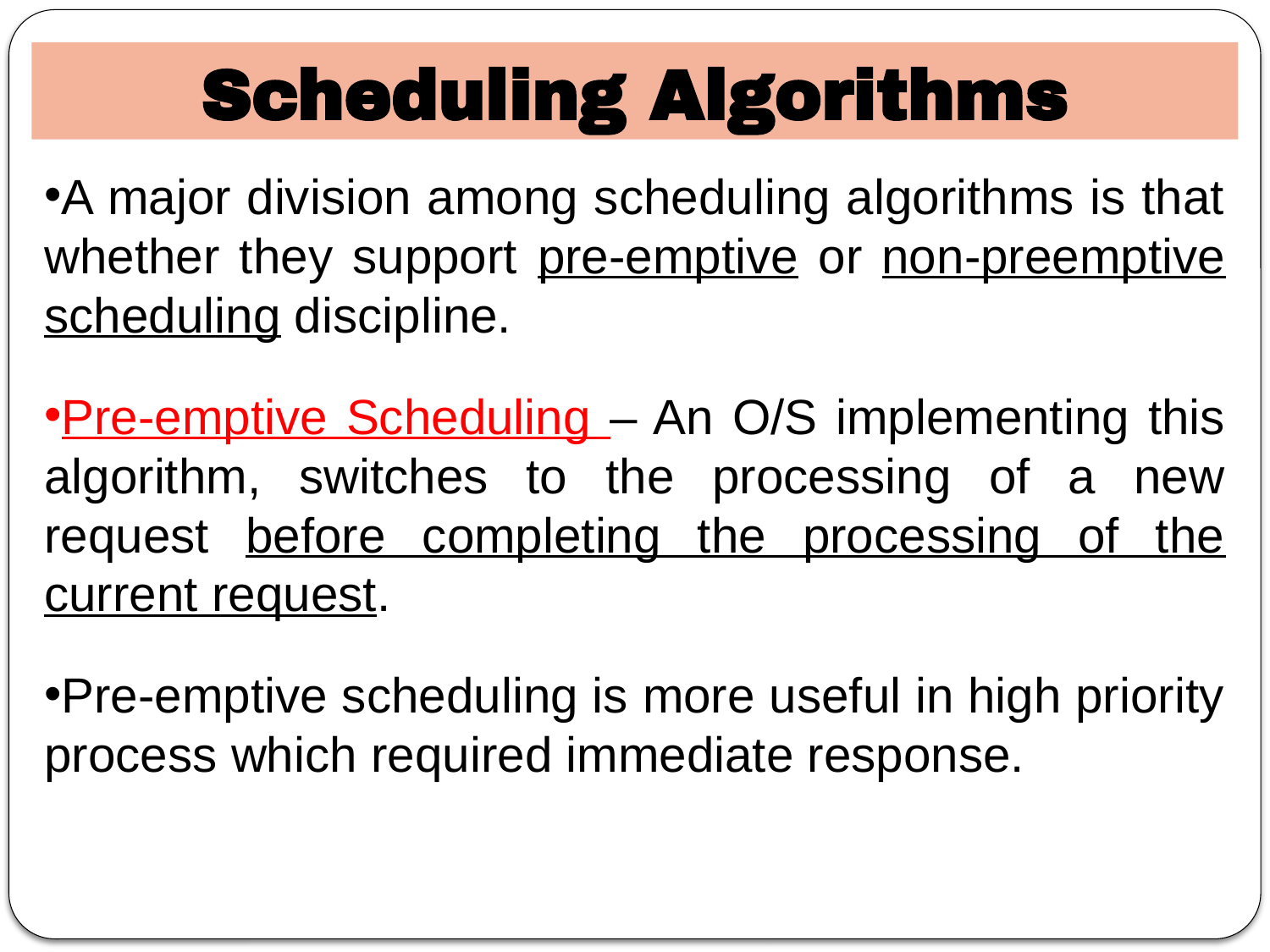

Scheduling Algorithms
A major division among scheduling algorithms is that whether they support pre-emptive or non-preemptive scheduling discipline.
Pre-emptive Scheduling – An O/S implementing this algorithm, switches to the processing of a new request before completing the processing of the current request.
Pre-emptive scheduling is more useful in high priority process which required immediate response.